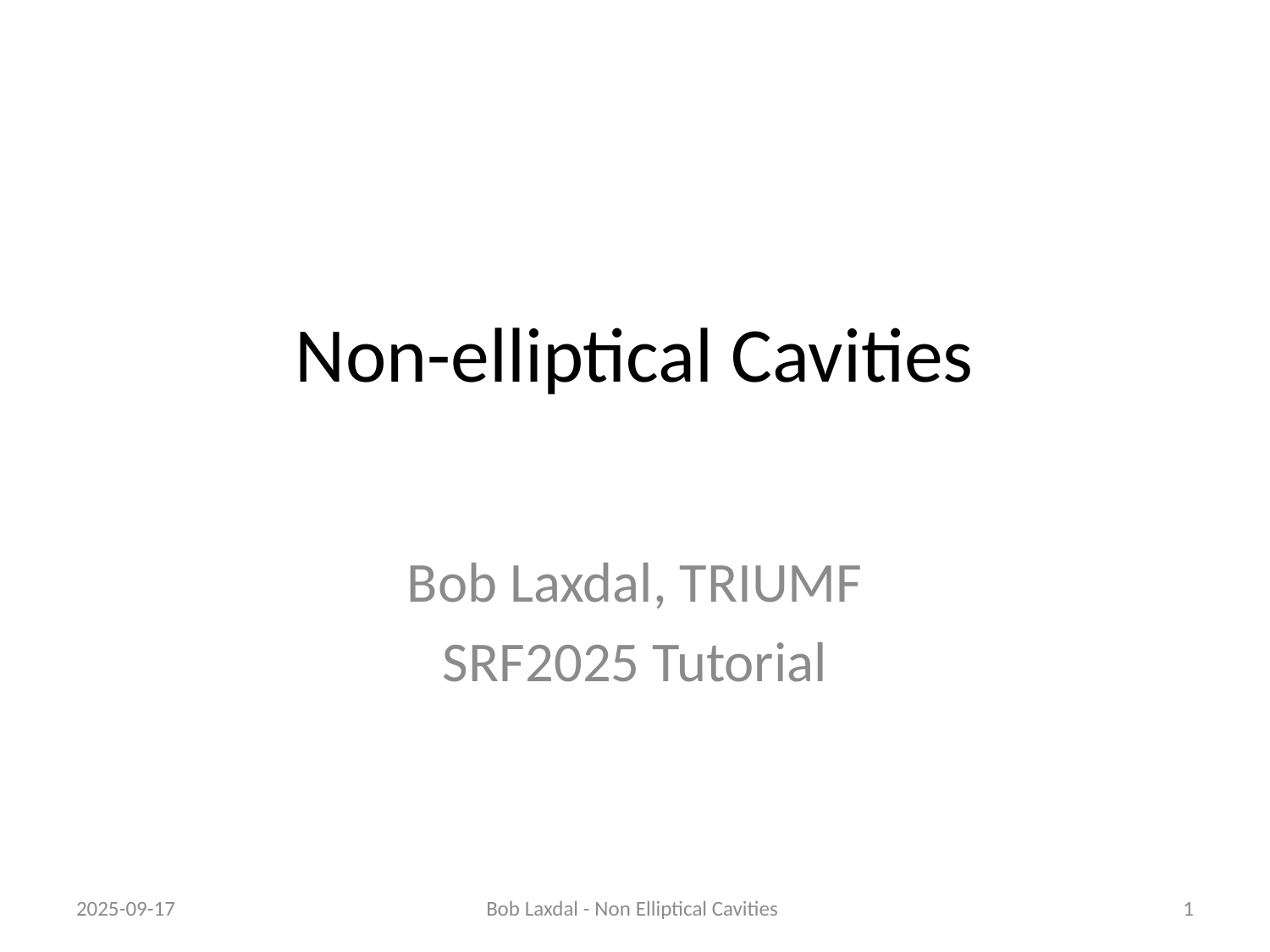

# Non-elliptical Cavities
Bob Laxdal, TRIUMF
SRF2025 Tutorial
2025-09-17
Bob Laxdal - Non Elliptical Cavities
1